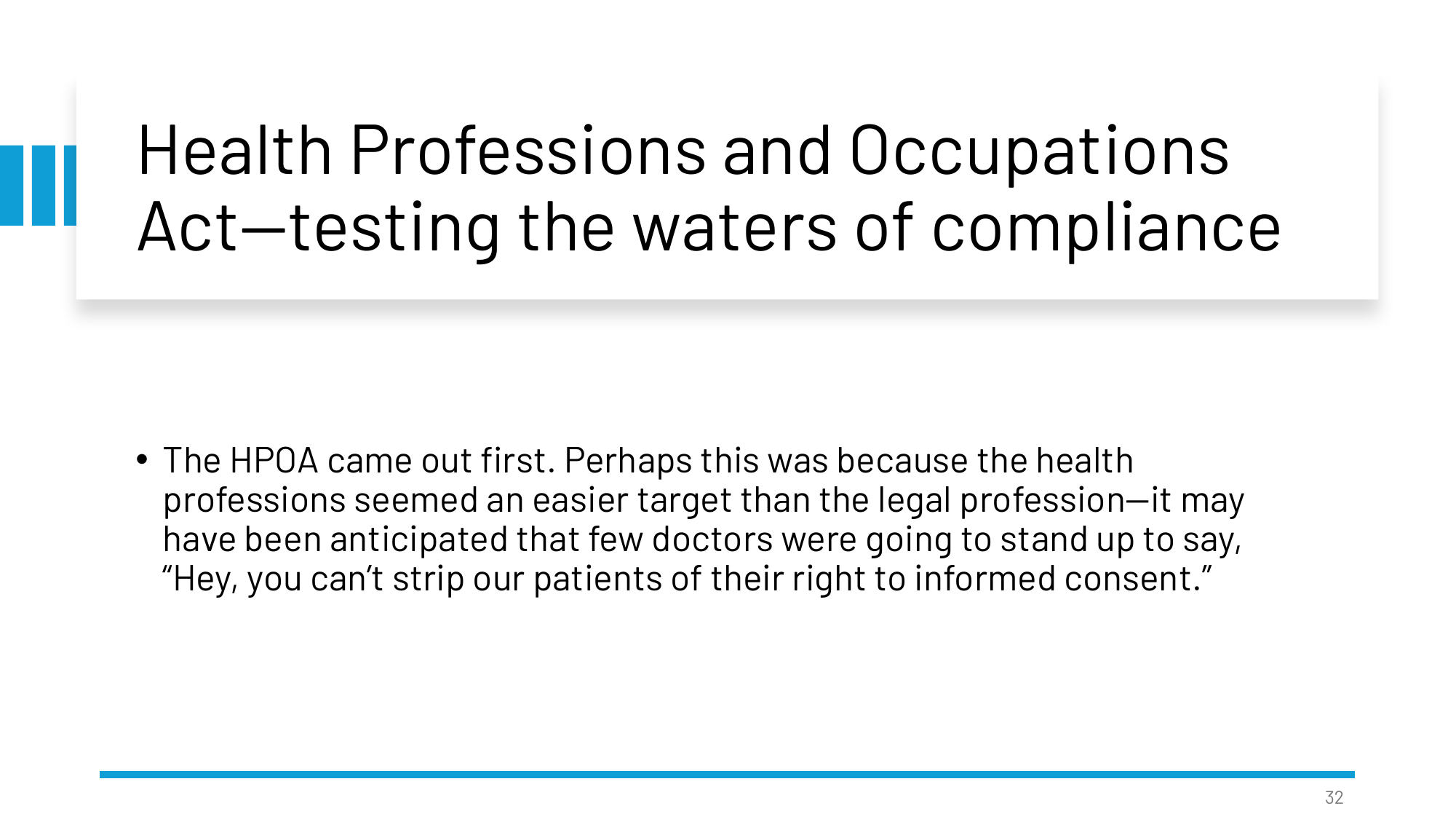

# Health Professions and Occupations Act—testing the waters of compliance

The HPOA came out first. Perhaps this was because the health professions seemed an easier target than the legal profession—it may have been anticipated that few doctors were going to stand up to say, “Hey, you can’t strip our patients of their right to informed consent.”

32